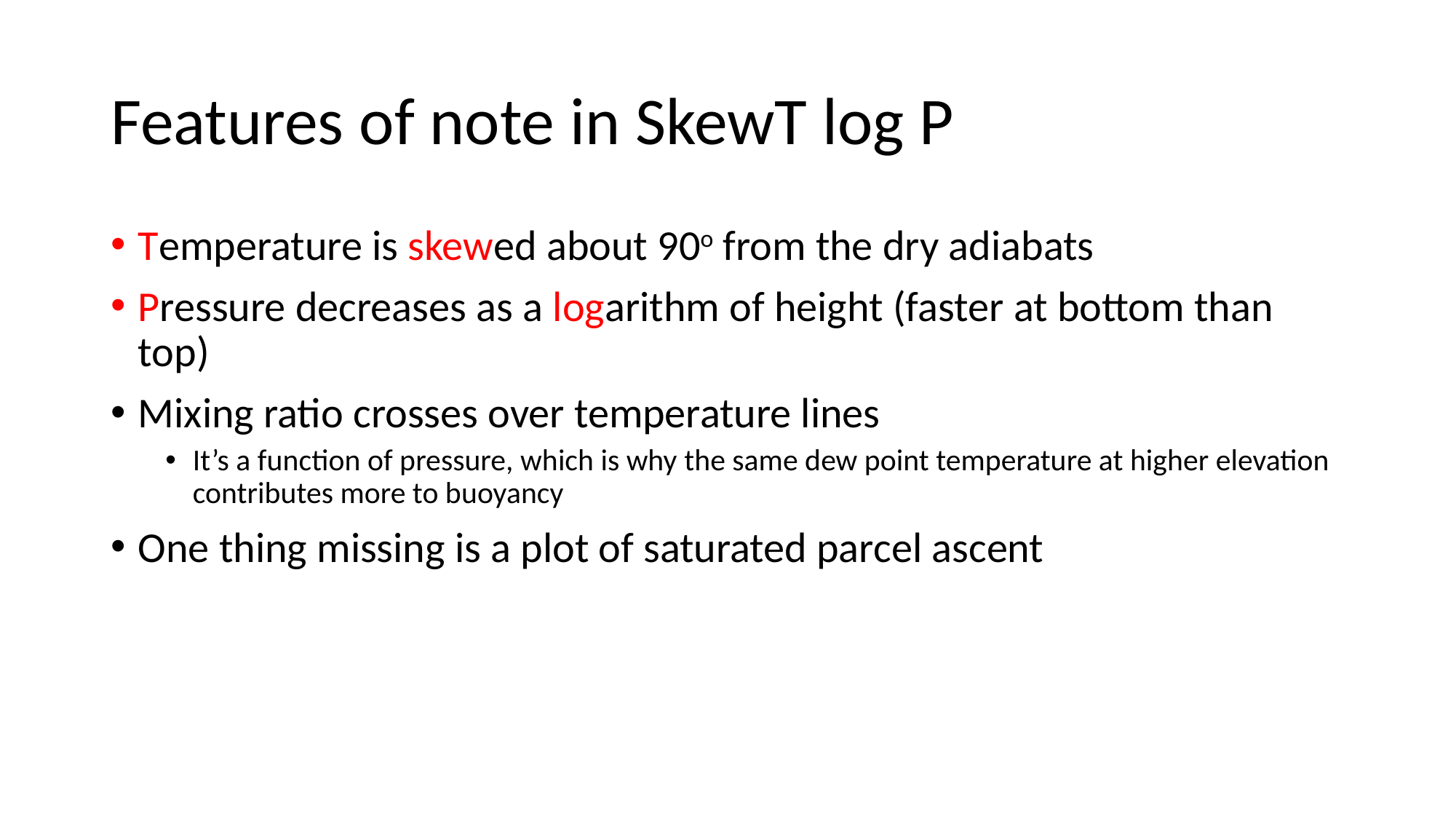

# Features of note in SkewT log P
Temperature is skewed about 90o from the dry adiabats
Pressure decreases as a logarithm of height (faster at bottom than top)
Mixing ratio crosses over temperature lines
It’s a function of pressure, which is why the same dew point temperature at higher elevation contributes more to buoyancy
One thing missing is a plot of saturated parcel ascent